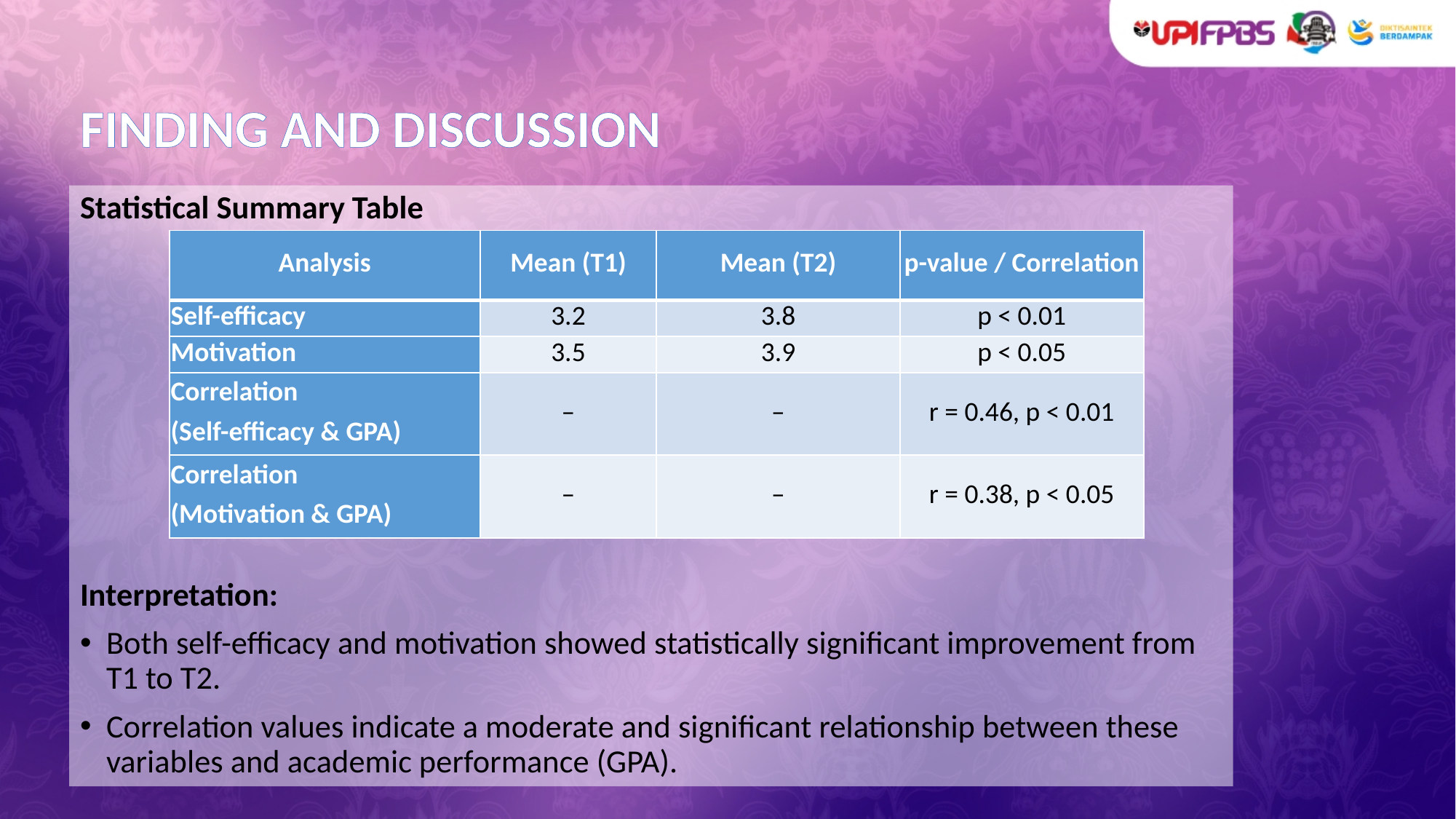

# FINDING AND DISCUSSION
Statistical Summary Table

Interpretation:
Both self-efficacy and motivation showed statistically significant improvement from T1 to T2.
Correlation values indicate a moderate and significant relationship between these variables and academic performance (GPA).
| Analysis | Mean (T1) | Mean (T2) | p-value / Correlation |
| --- | --- | --- | --- |
| Self-efficacy | 3.2 | 3.8 | p < 0.01 |
| Motivation | 3.5 | 3.9 | p < 0.05 |
| Correlation (Self-efficacy & GPA) | – | – | r = 0.46, p < 0.01 |
| Correlation (Motivation & GPA) | – | – | r = 0.38, p < 0.05 |